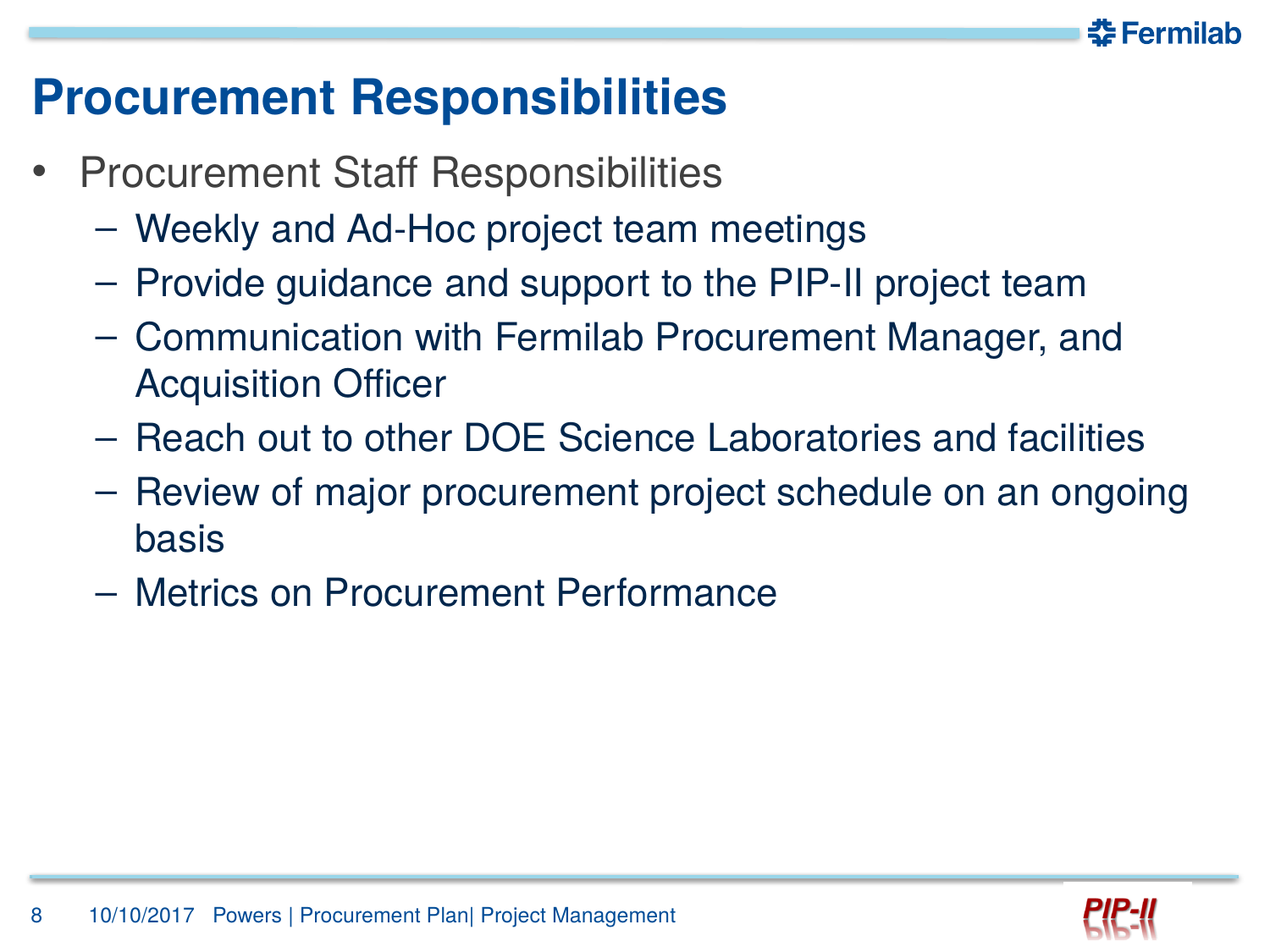

# Procurement Responsibilities
Procurement Staff Responsibilities
Weekly and Ad-Hoc project team meetings
Provide guidance and support to the PIP-II project team
Communication with Fermilab Procurement Manager, and Acquisition Officer
Reach out to other DOE Science Laboratories and facilities
Review of major procurement project schedule on an ongoing basis
Metrics on Procurement Performance
8
10/10/2017

Powers | Procurement Plan| Project Management